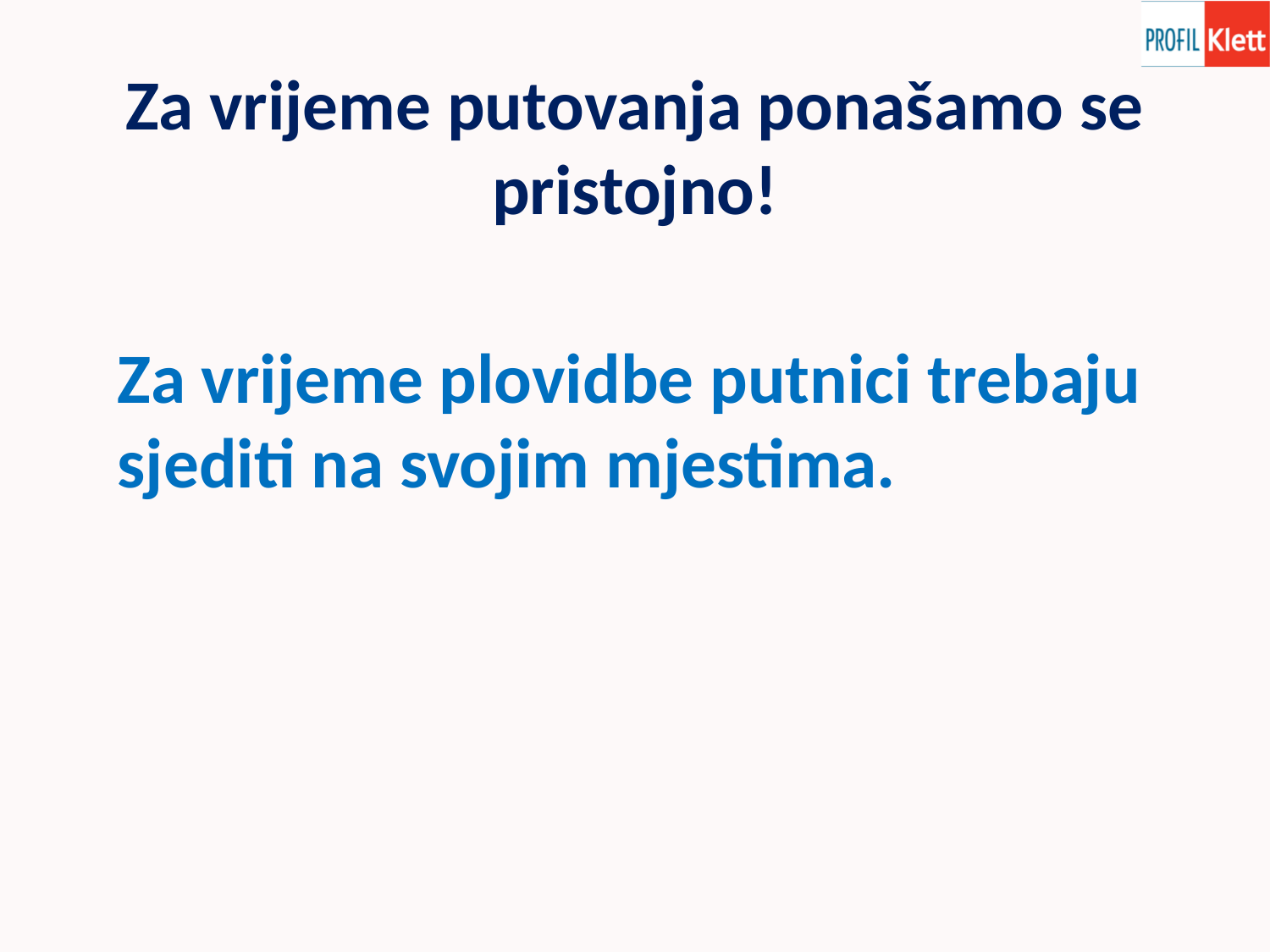

Za vrijeme putovanja ponašamo se pristojno!
Za vrijeme plovidbe putnici trebaju sjediti na svojim mjestima.